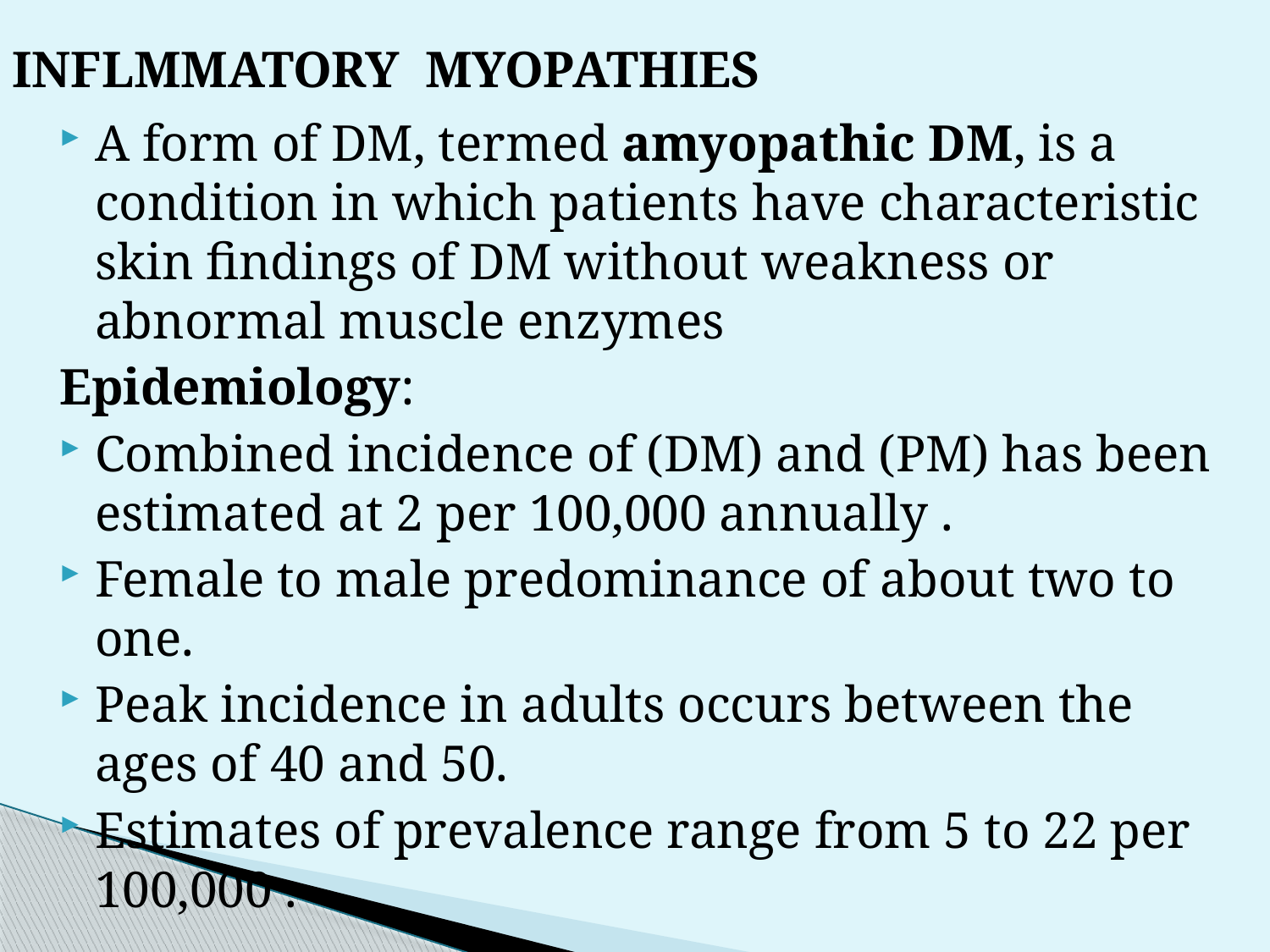

INFLMMATORY  MYOPATHIES
A form of DM, termed amyopathic DM, is a condition in which patients have characteristic skin findings of DM without weakness or abnormal muscle enzymes
Epidemiology:
Combined incidence of (DM) and (PM) has been estimated at 2 per 100,000 annually .
Female to male predominance of about two to one.
Peak incidence in adults occurs between the ages of 40 and 50.
Estimates of prevalence range from 5 to 22 per 100,000 .